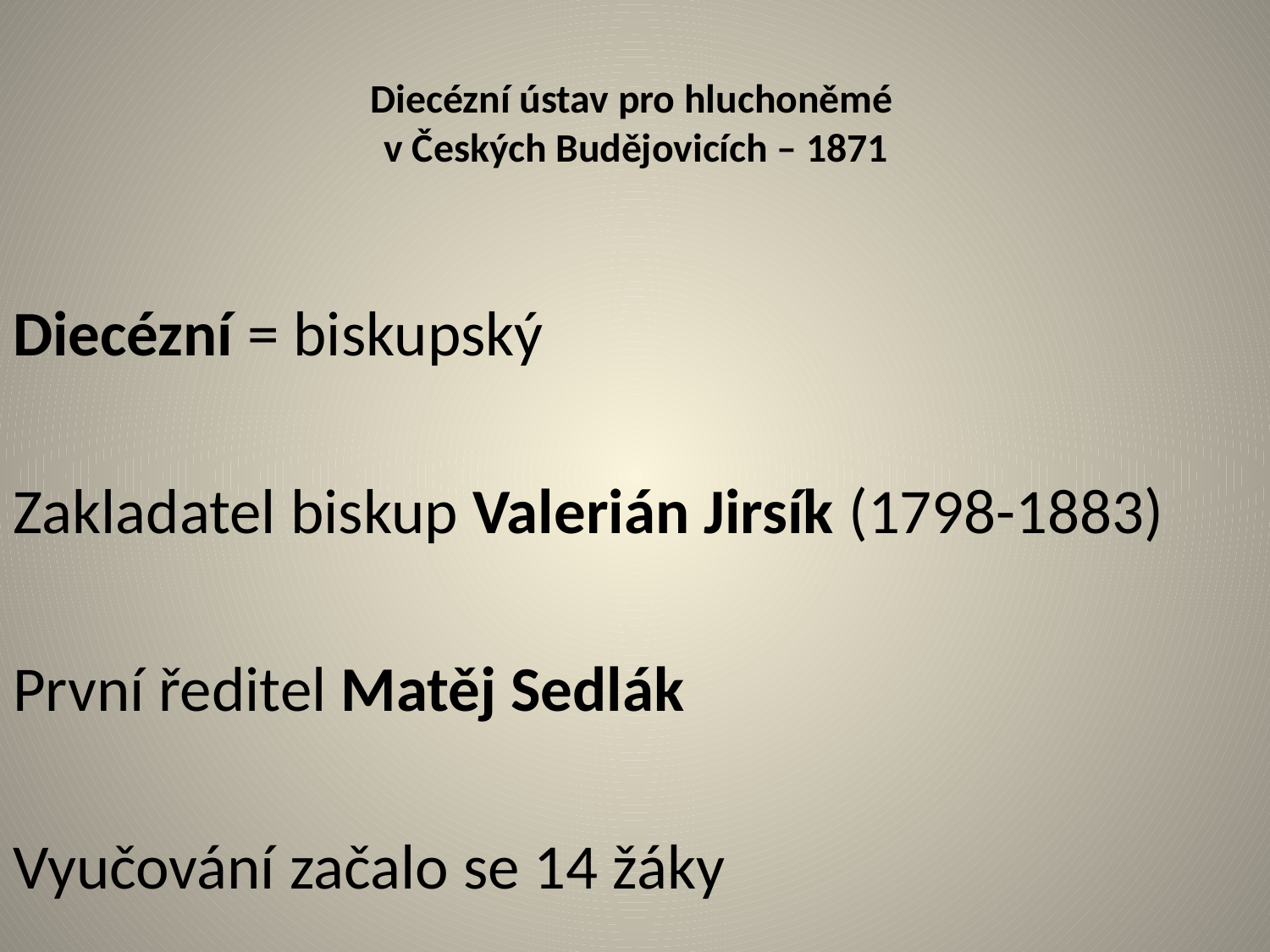

# Diecézní ústav pro hluchoněmé v Českých Budějovicích – 1871
Diecézní = biskupský

Zakladatel biskup Valerián Jirsík (1798-1883)

První ředitel Matěj Sedlák

Vyučování začalo se 14 žáky